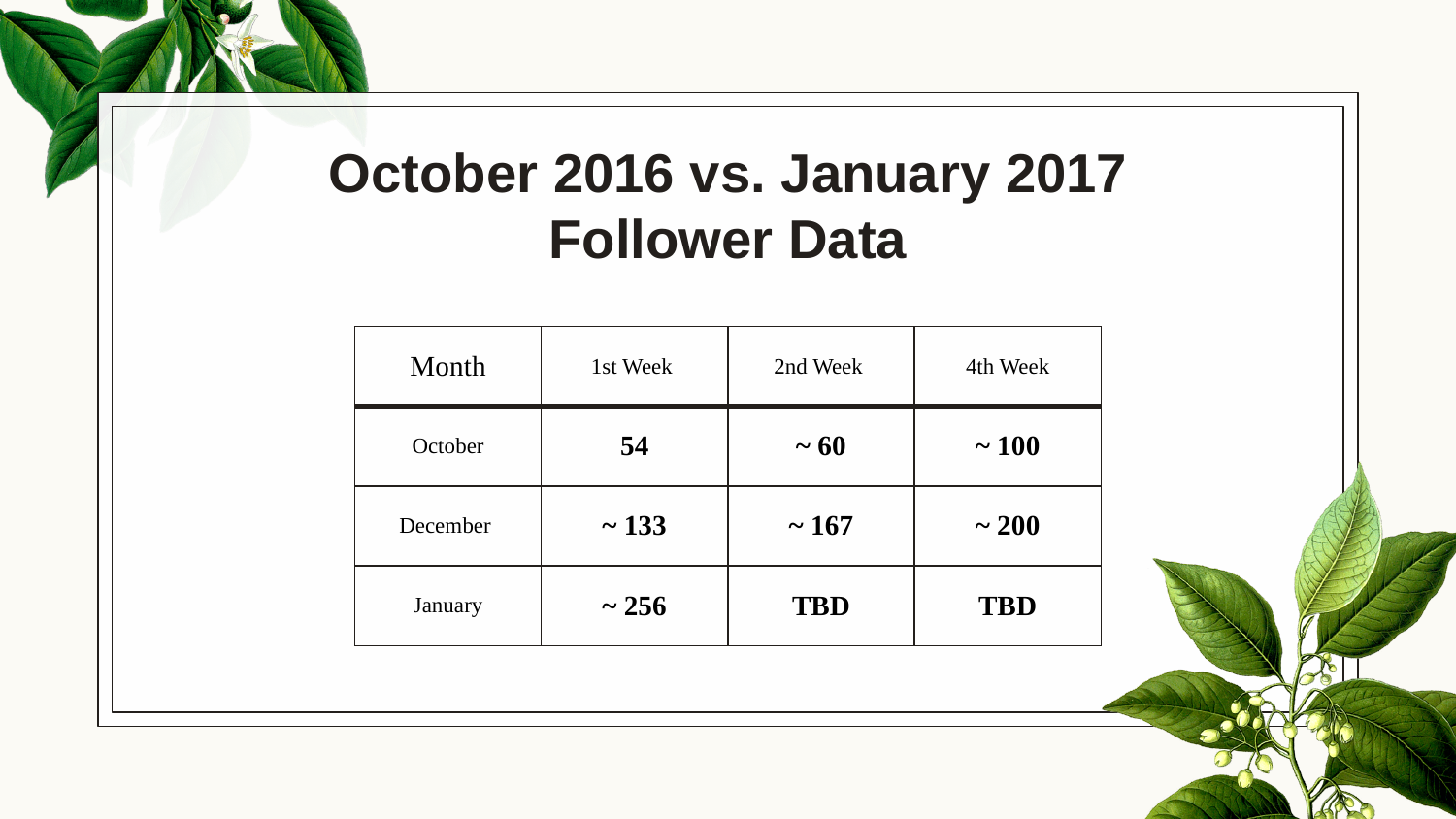

# October 2016 vs. January 2017 Follower Data
| Month | 1st Week | 2nd Week | 4th Week |
| --- | --- | --- | --- |
| October | 54 | ~ 60 | ~ 100 |
| December | ~ 133 | ~ 167 | ~ 200 |
| January | ~ 256 | TBD | TBD |